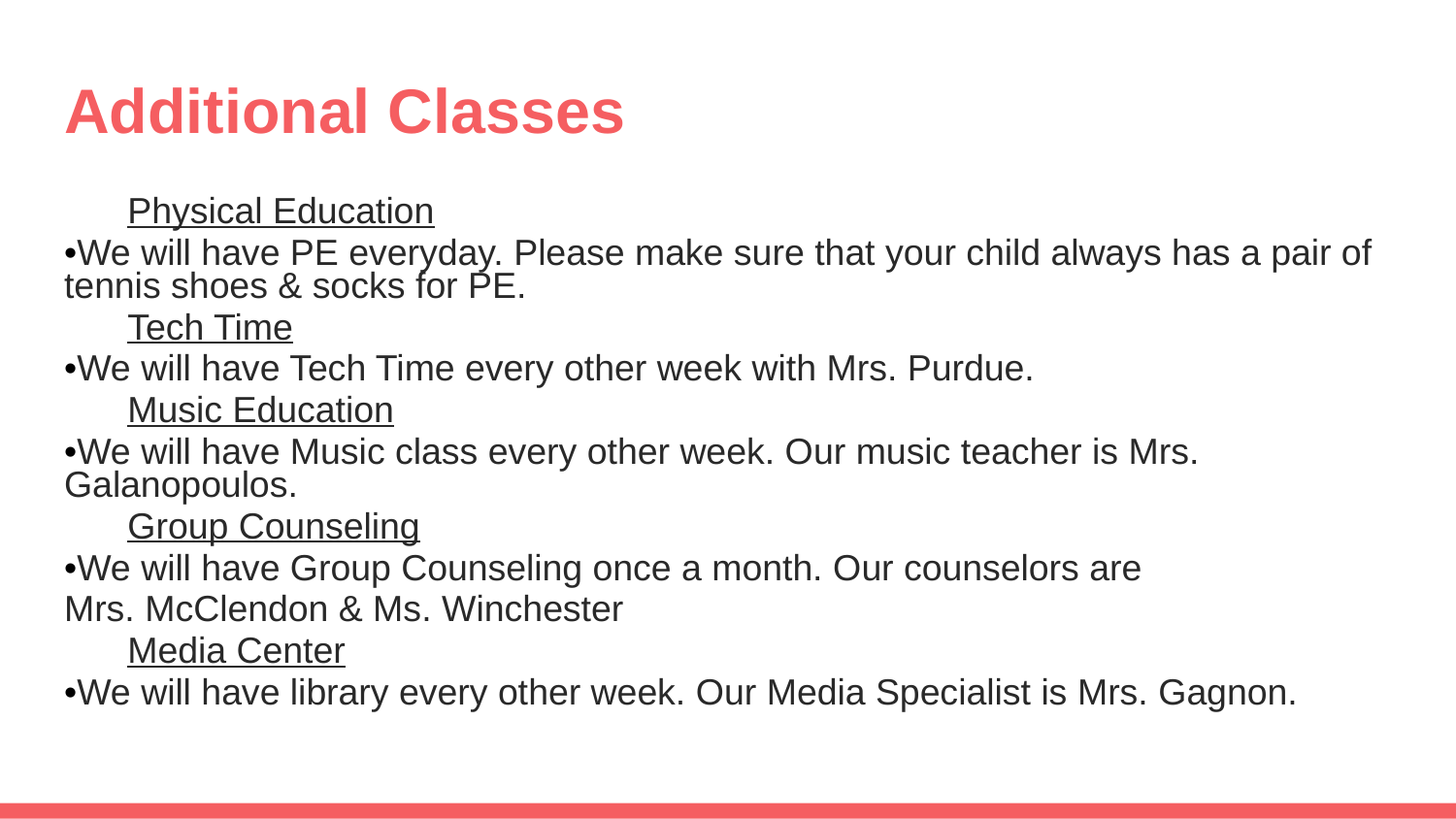

# Additional Classes
Physical Education
•We will have PE everyday. Please make sure that your child always has a pair of tennis shoes & socks for PE.
Tech Time
•We will have Tech Time every other week with Mrs. Purdue.
Music Education
•We will have Music class every other week. Our music teacher is Mrs. Galanopoulos.
Group Counseling
•We will have Group Counseling once a month. Our counselors are
Mrs. McClendon & Ms. Winchester
Media Center
•We will have library every other week. Our Media Specialist is Mrs. Gagnon.